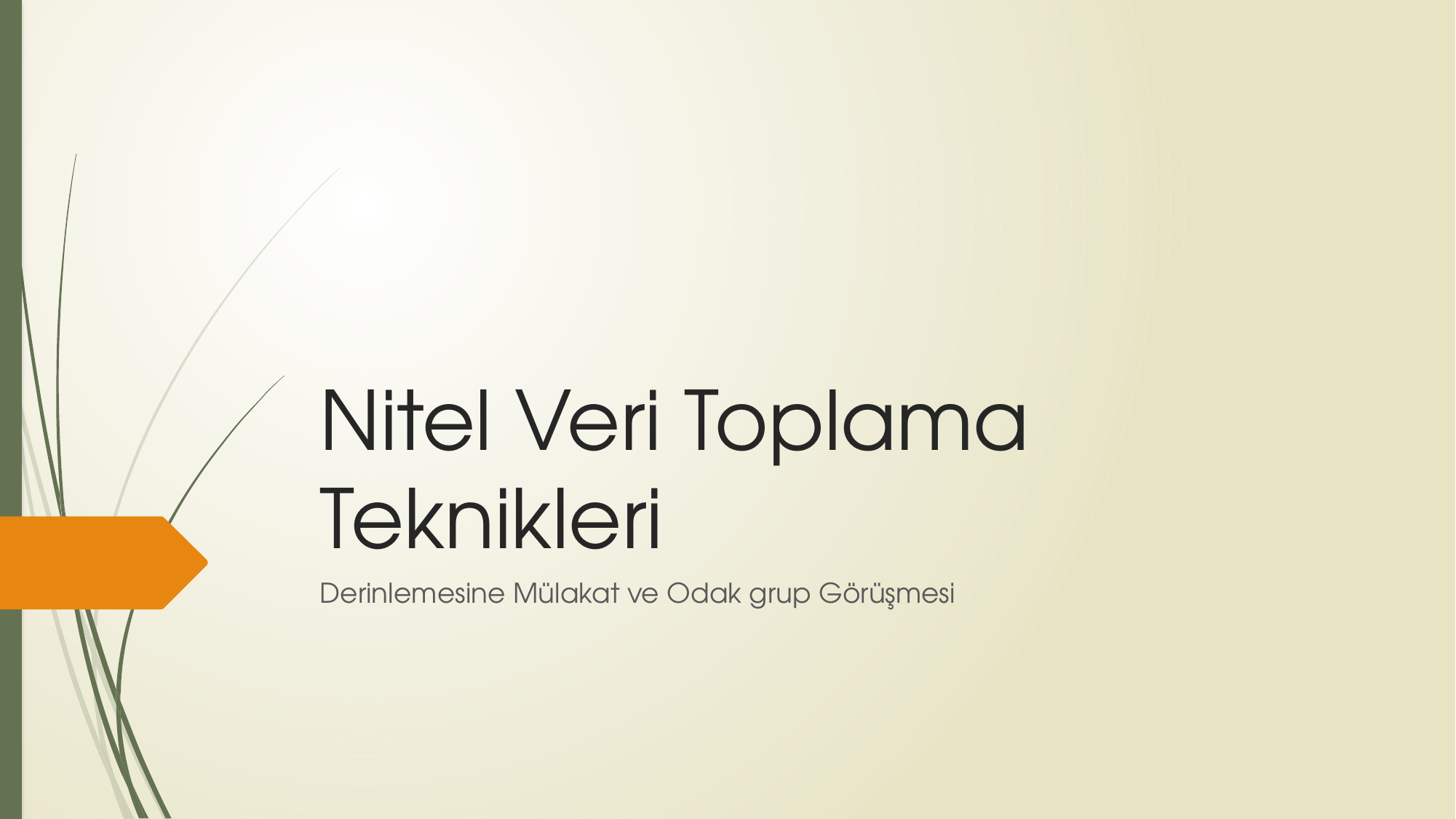

# Nitel Veri Toplama Teknikleri
Derinlemesine Mülakat ve Odak grup Görüşmesi